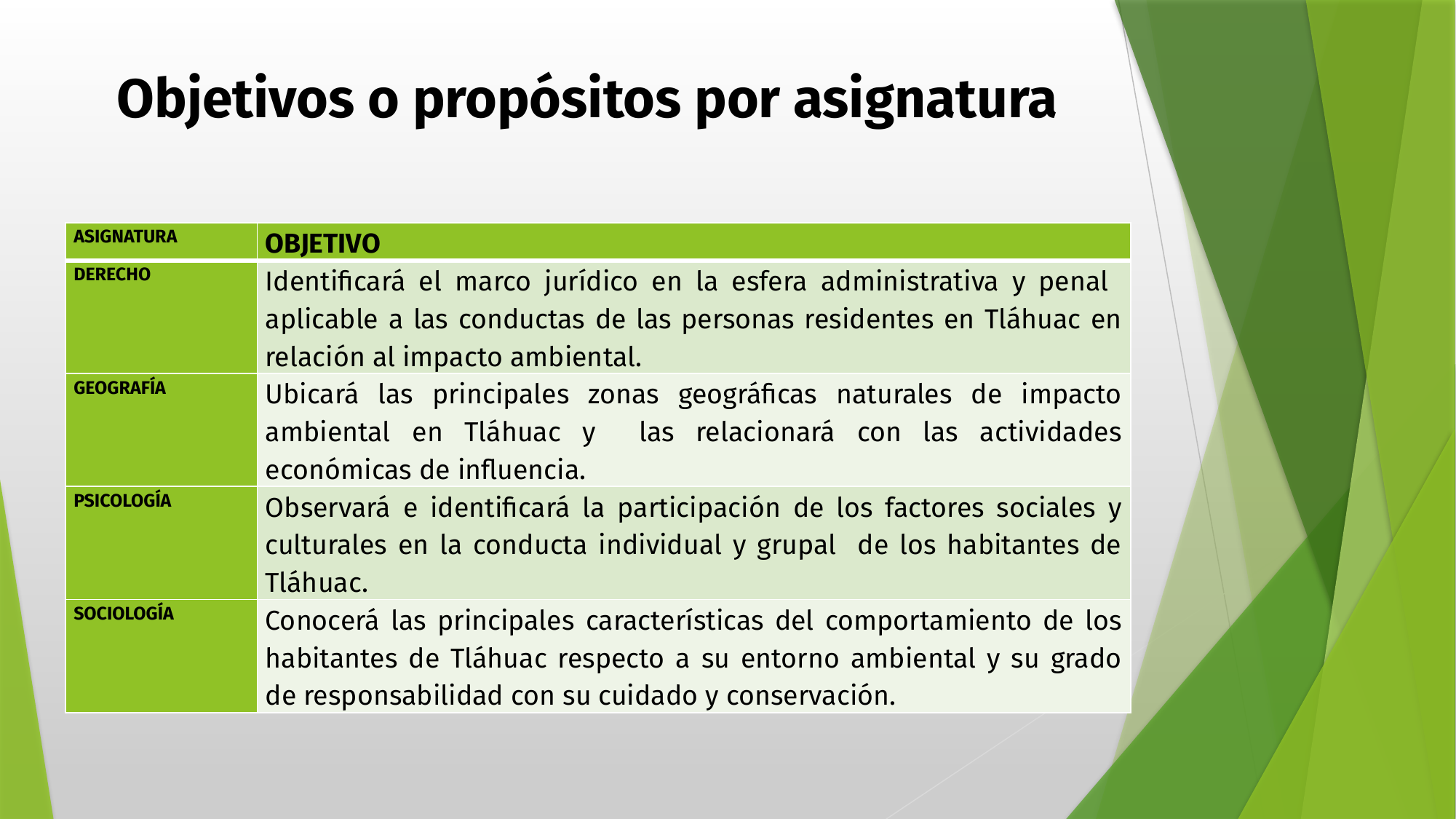

Objetivos o propósitos por asignatura

| ASIGNATURA | OBJETIVO |
| --- | --- |
| DERECHO | Identificará el marco jurídico en la esfera administrativa y penal aplicable a las conductas de las personas residentes en Tláhuac en relación al impacto ambiental. |
| GEOGRAFÍA | Ubicará las principales zonas geográficas naturales de impacto ambiental en Tláhuac y las relacionará con las actividades económicas de influencia. |
| PSICOLOGÍA | Observará e identificará la participación de los factores sociales y culturales en la conducta individual y grupal de los habitantes de Tláhuac. |
| SOCIOLOGÍA | Conocerá las principales características del comportamiento de los habitantes de Tláhuac respecto a su entorno ambiental y su grado de responsabilidad con su cuidado y conservación. |